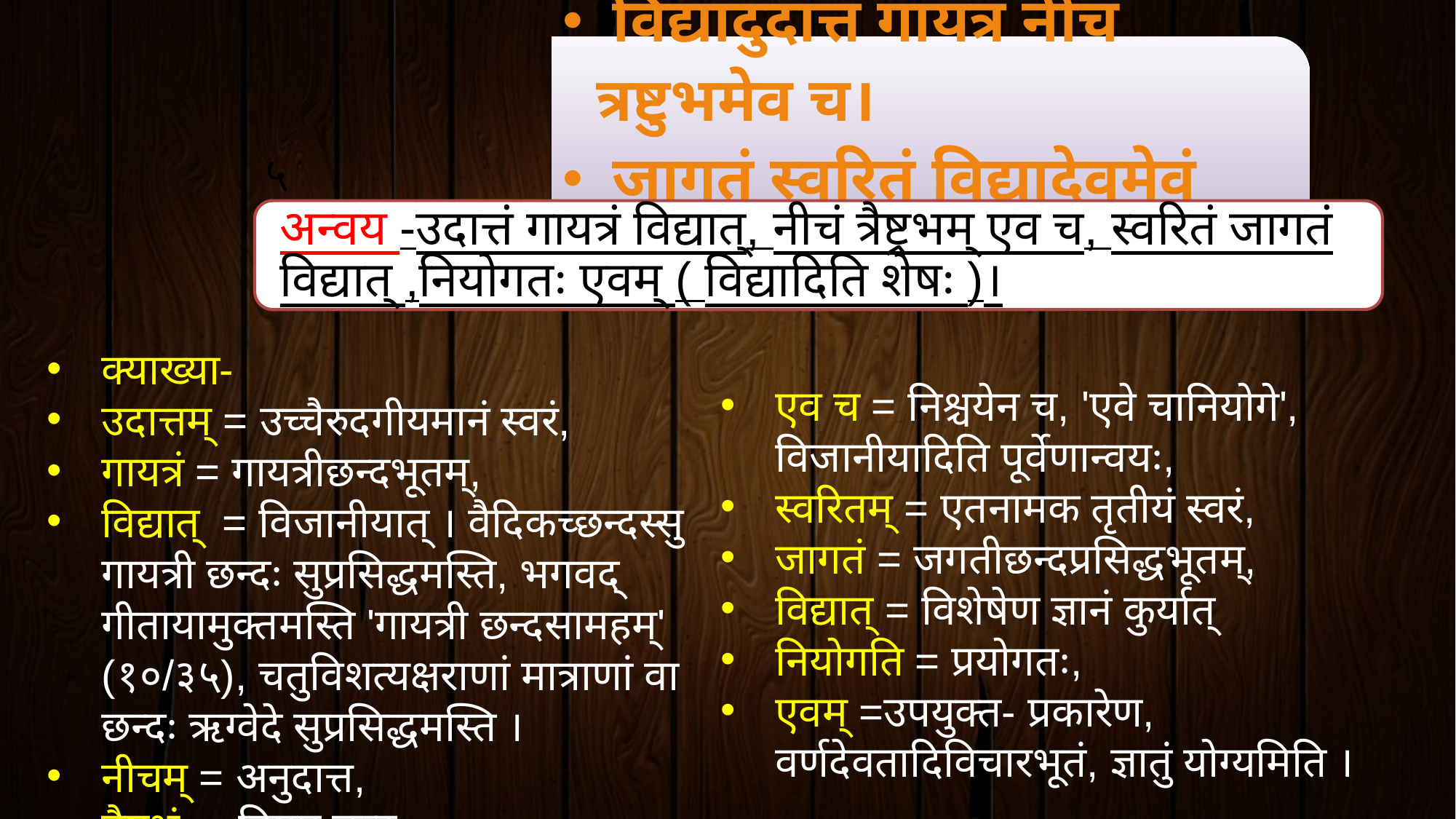

५
 विद्यादुदात्तं गायत्रं नीचं त्रष्टुभमेव च।
अन्वय -उदात्तं गायत्रं विद्यात्, नीचं त्रैष्ट्रभम् एव च, स्वरितं जागतं विद्यात् ,नियोगतः एवम् ( विद्यादिति शेषः )।
क्याख्या-
उदात्तम् = उच्चैरुदगीयमानं स्वरं,
गायत्रं = गायत्रीछन्दभूतम्,
विद्यात्  = विजानीयात् । वैदिकच्छन्दस्सु गायत्री छन्दः सुप्रसिद्धमस्ति, भगवद् गीतायामुक्तमस्ति 'गायत्री छन्दसामहम्' (१०/३५), चतुविशत्यक्षराणां मात्राणां वा छन्दः ऋग्वेदे सुप्रसिद्धमस्ति ।
नीचम् = अनुदात्त,
त्रैष्टुभं  = त्रिष्टुप् छन्दः,
एव च = निश्चयेन च, 'एवे चानियोगे', विजानीयादिति पूर्वेणान्वयः,
स्वरितम् = एतनामक तृतीयं स्वरं,
जागतं = जगतीछन्दप्रसिद्धभूतम्,
विद्यात् = विशेषेण ज्ञानं कुर्यात्
नियोगति = प्रयोगतः,
एवम् =उपयुक्त- प्रकारेण, वर्णदेवतादिविचारभूतं, ज्ञातुं योग्यमिति ।